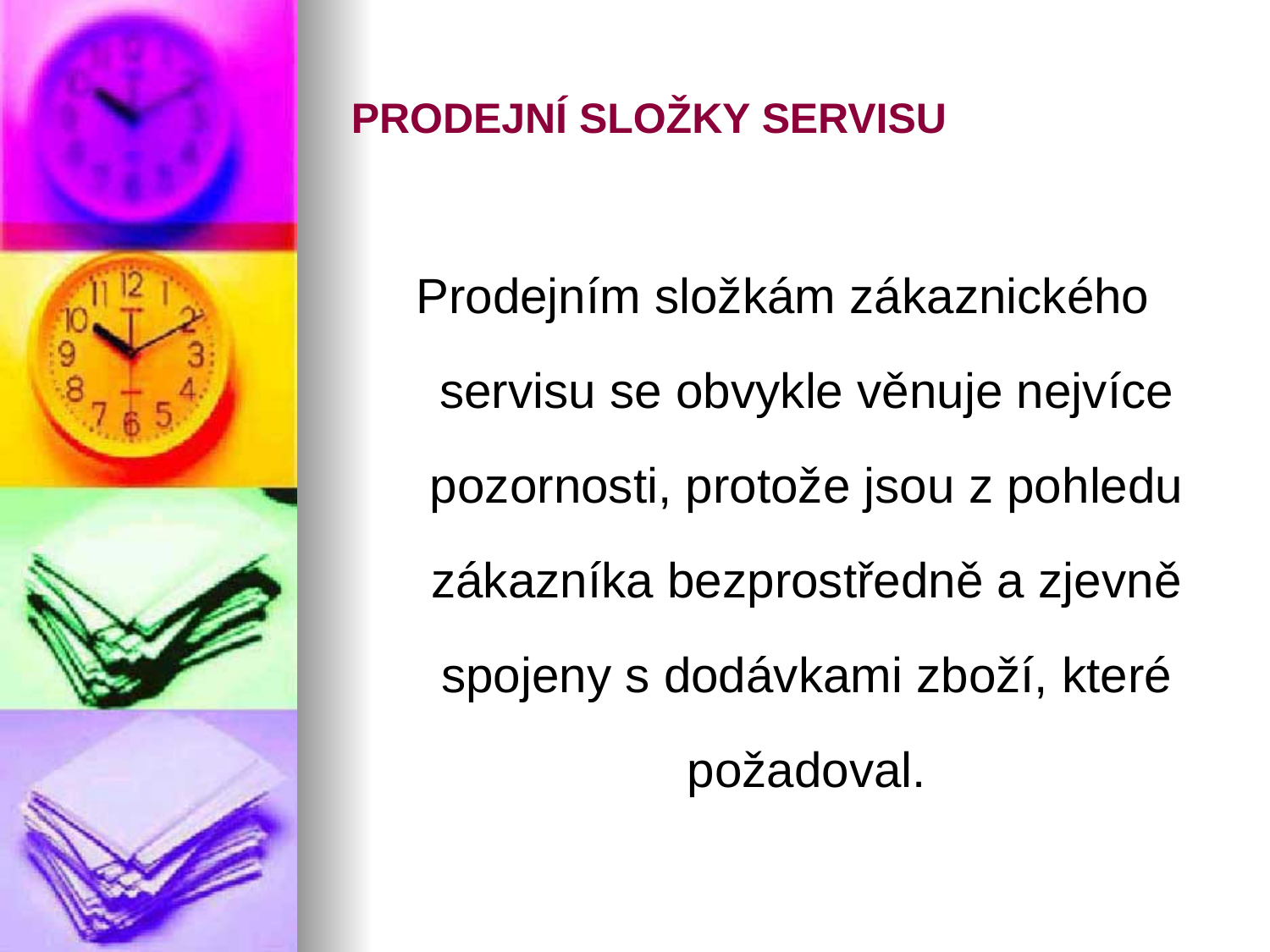

# PRODEJNÍ SLOŽKY SERVISU
Prodejním složkám zákaznického servisu se obvykle věnuje nejvíce pozornosti, protože jsou z pohledu zákazníka bezprostředně a zjevně spojeny s dodávkami zboží, které požadoval.